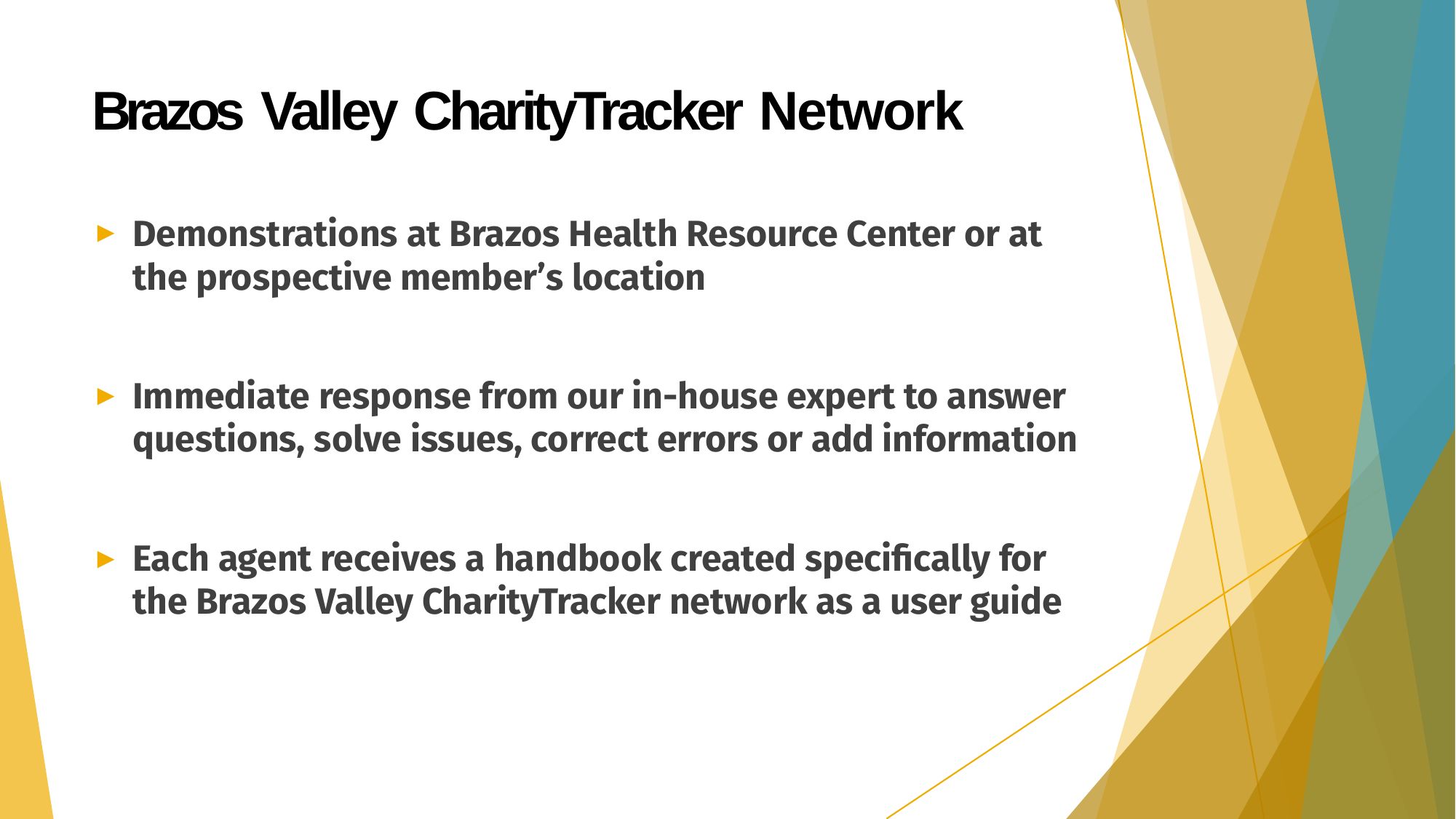

# Brazos Valley CharityTracker Network
Demonstrations at Brazos Health Resource Center or at the prospective member’s location

Immediate response from our in-house expert to answer questions, solve issues, correct errors or add information

Each agent receives a handbook created specifically for the Brazos Valley CharityTracker network as a user guide